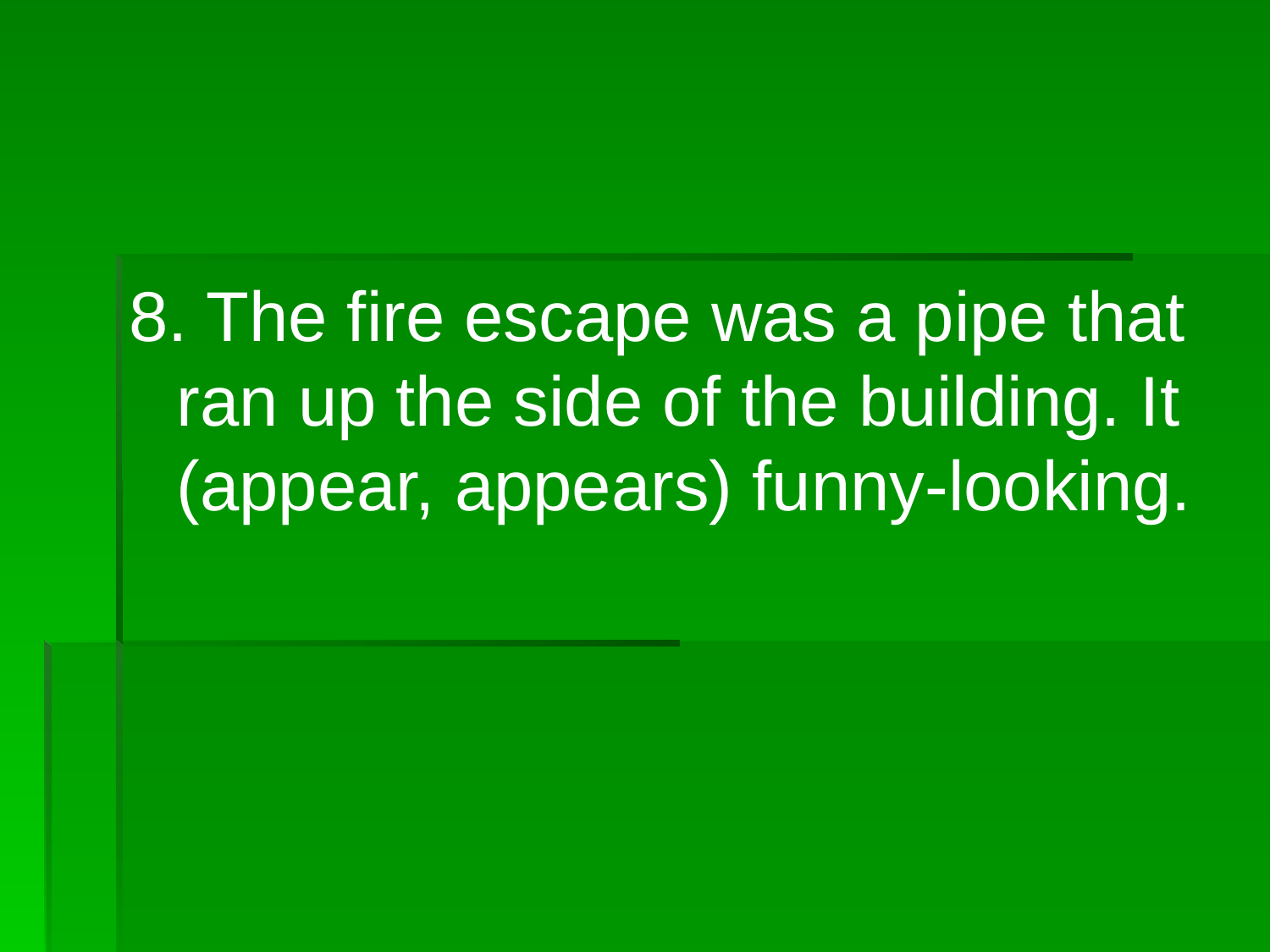

8. The fire escape was a pipe that ran up the side of the building. It (appear, appears) funny-looking.